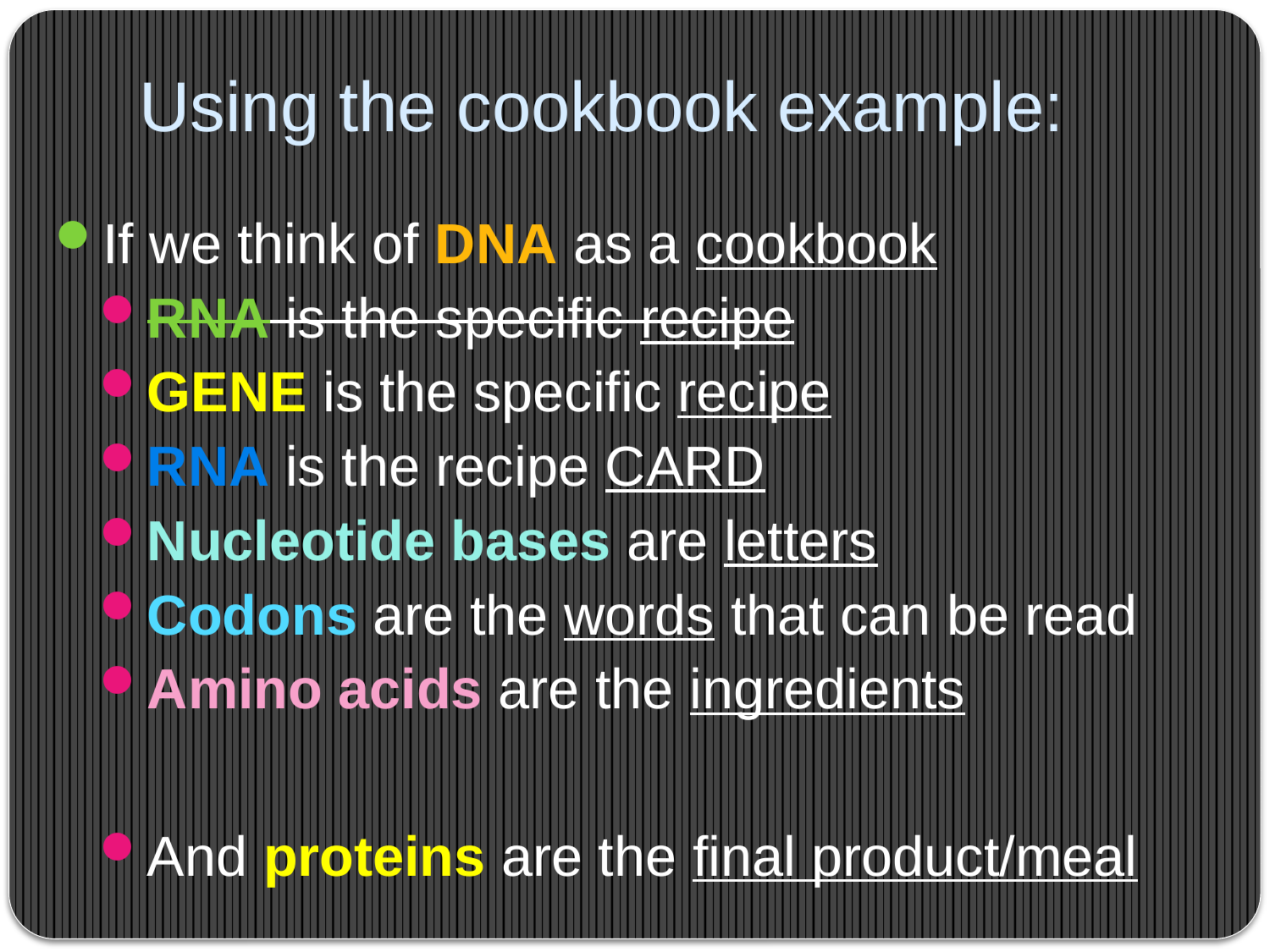

# Using the cookbook example:
If we think of DNA as a cookbook
RNA is the specific recipe
GENE is the specific recipe
RNA is the recipe CARD
Nucleotide bases are letters
Codons are the words that can be read
Amino acids are the ingredients

And proteins are the final product/meal